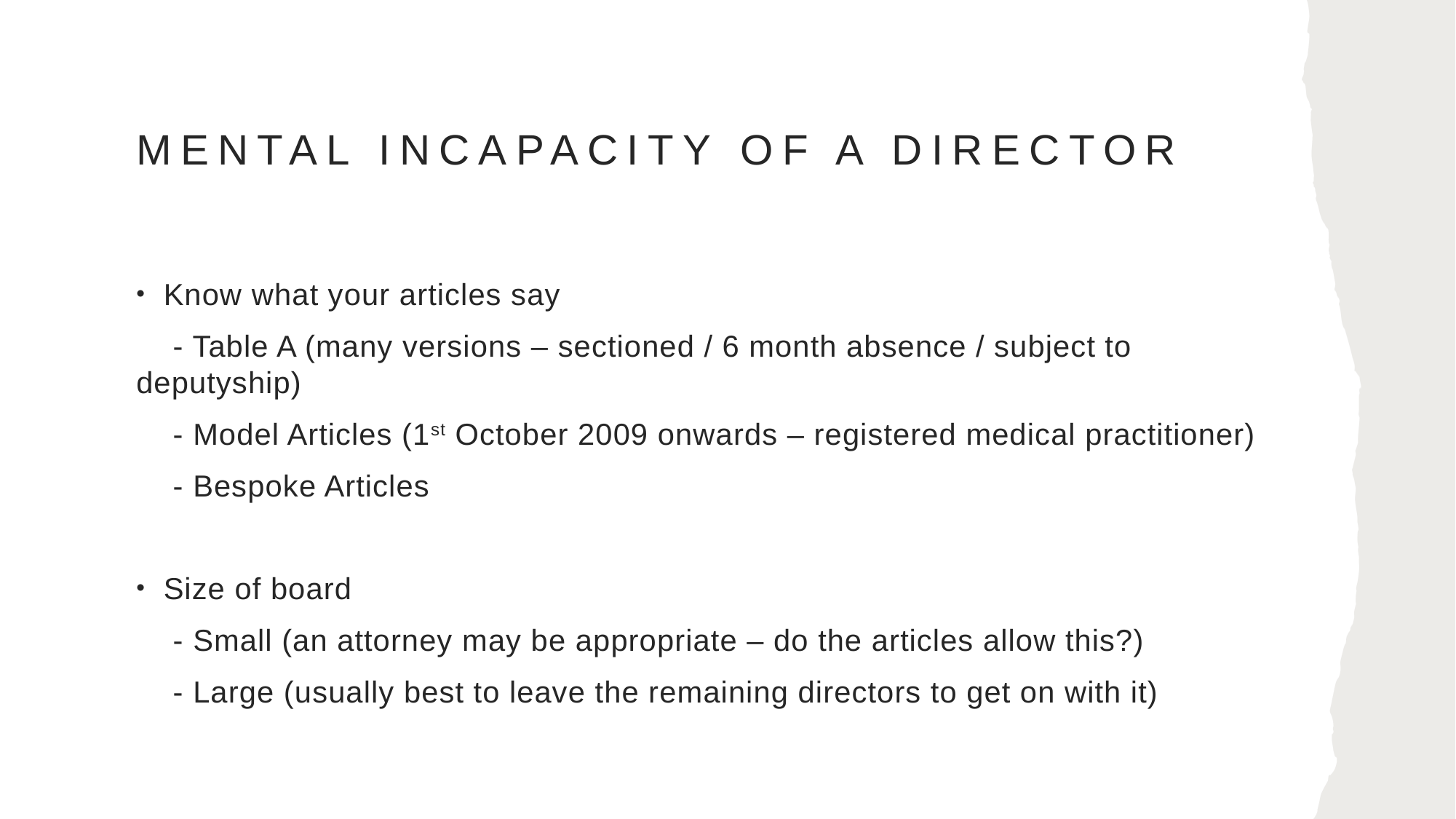

# Mental incapacity of a director

Know what your articles say
    - Table A (many versions – sectioned / 6 month absence / subject to deputyship)
    - Model Articles (1st October 2009 onwards – registered medical practitioner)
    - Bespoke Articles

Size of board
    - Small (an attorney may be appropriate – do the articles allow this?)
    - Large (usually best to leave the remaining directors to get on with it)